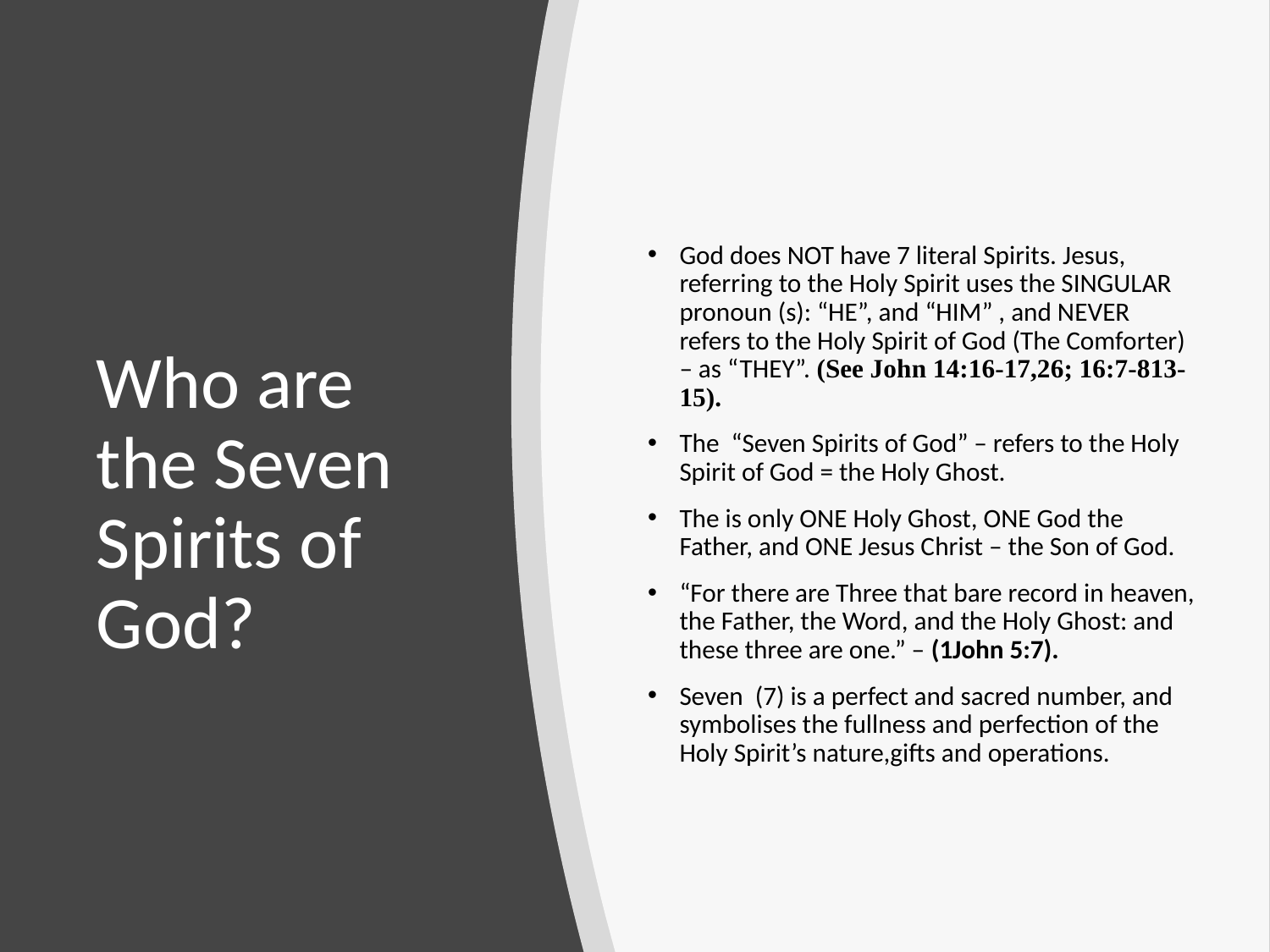

God does NOT have 7 literal Spirits. Jesus, referring to the Holy Spirit uses the SINGULAR pronoun (s): “HE”, and “HIM” , and NEVER refers to the Holy Spirit of God (The Comforter) – as “THEY”. (See John 14:16-17,26; 16:7-813-15).
The  “Seven Spirits of God” – refers to the Holy Spirit of God = the Holy Ghost.
The is only ONE Holy Ghost, ONE God the Father, and ONE Jesus Christ – the Son of God.
“For there are Three that bare record in heaven, the Father, the Word, and the Holy Ghost: and these three are one.” – (1John 5:7).
Seven  (7) is a perfect and sacred number, and symbolises the fullness and perfection of the Holy Spirit’s nature,gifts and operations.
# Who are the Seven Spirits of God?